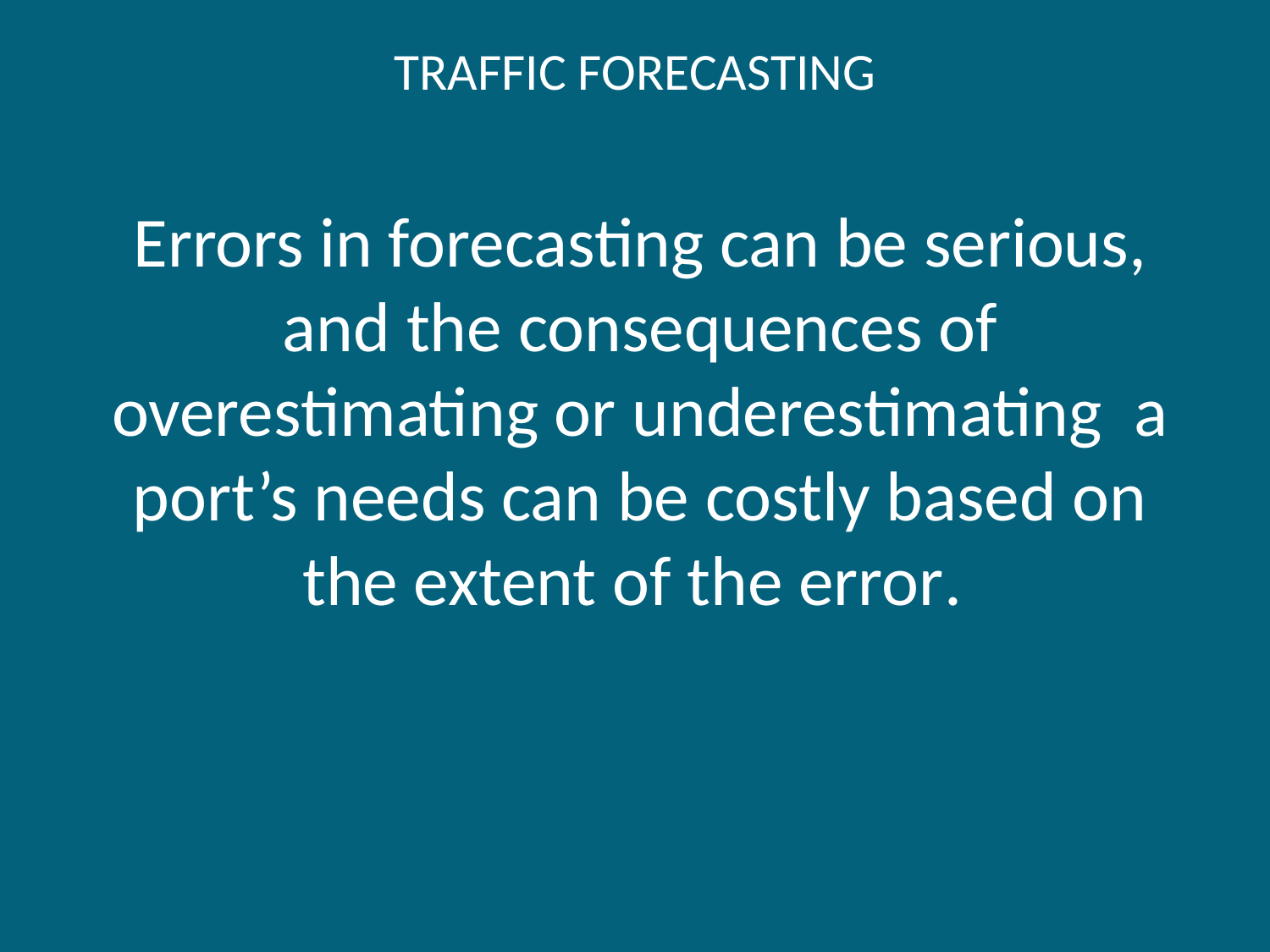

# TRAFFIC FORECASTING
Errors in forecasting can be serious, and the consequences of overestimating or underestimating  a port’s needs can be costly based on the extent of the error.